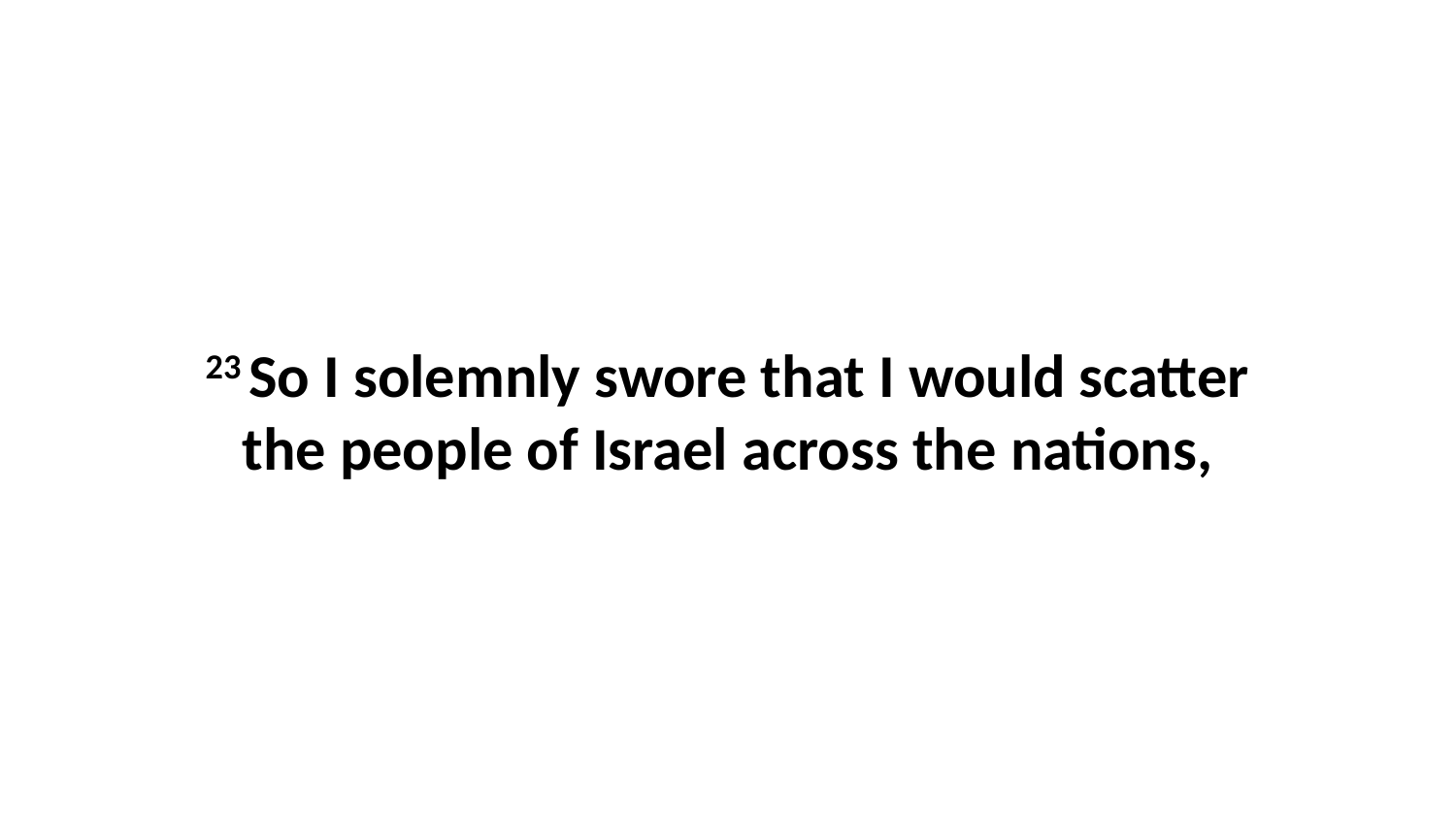

23 So I solemnly swore that I would scatter the people of Israel across the nations,